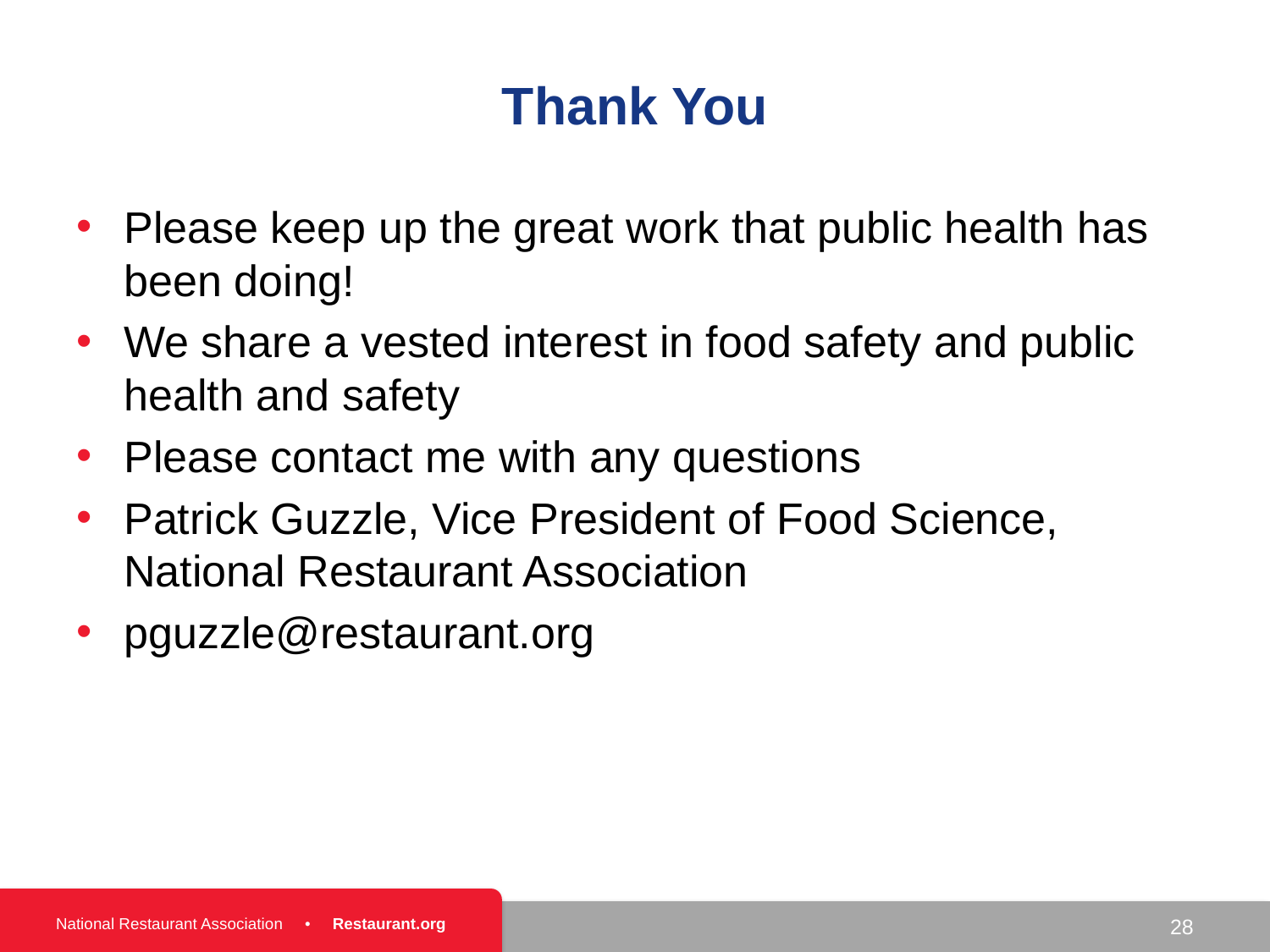

# Thank You
Please keep up the great work that public health has been doing!
We share a vested interest in food safety and public health and safety
Please contact me with any questions
Patrick Guzzle, Vice President of Food Science, National Restaurant Association
pguzzle@restaurant.org
28